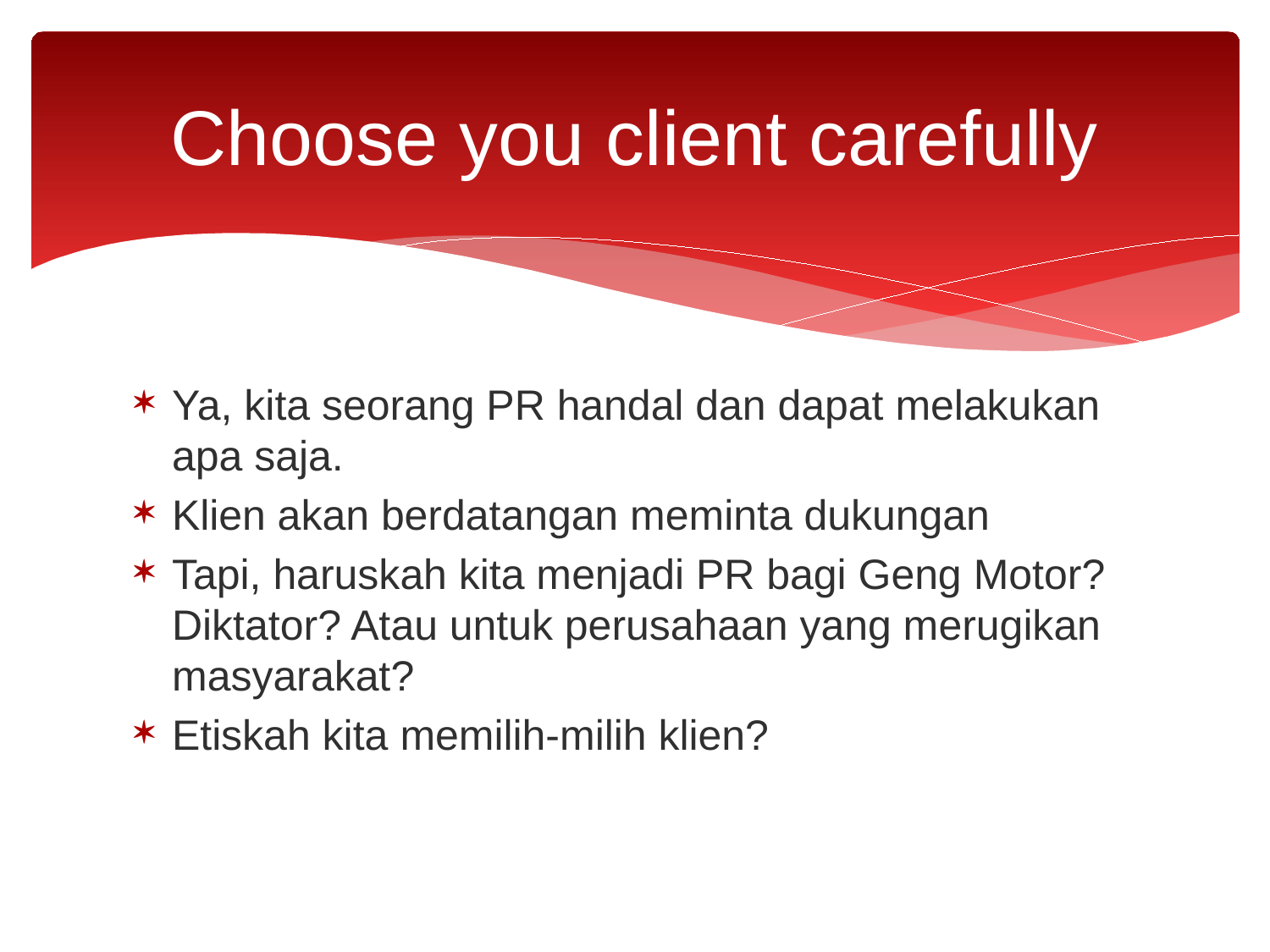

# Choose you client carefully
Ya, kita seorang PR handal dan dapat melakukan apa saja.
Klien akan berdatangan meminta dukungan
Tapi, haruskah kita menjadi PR bagi Geng Motor? Diktator? Atau untuk perusahaan yang merugikan masyarakat?
Etiskah kita memilih-milih klien?